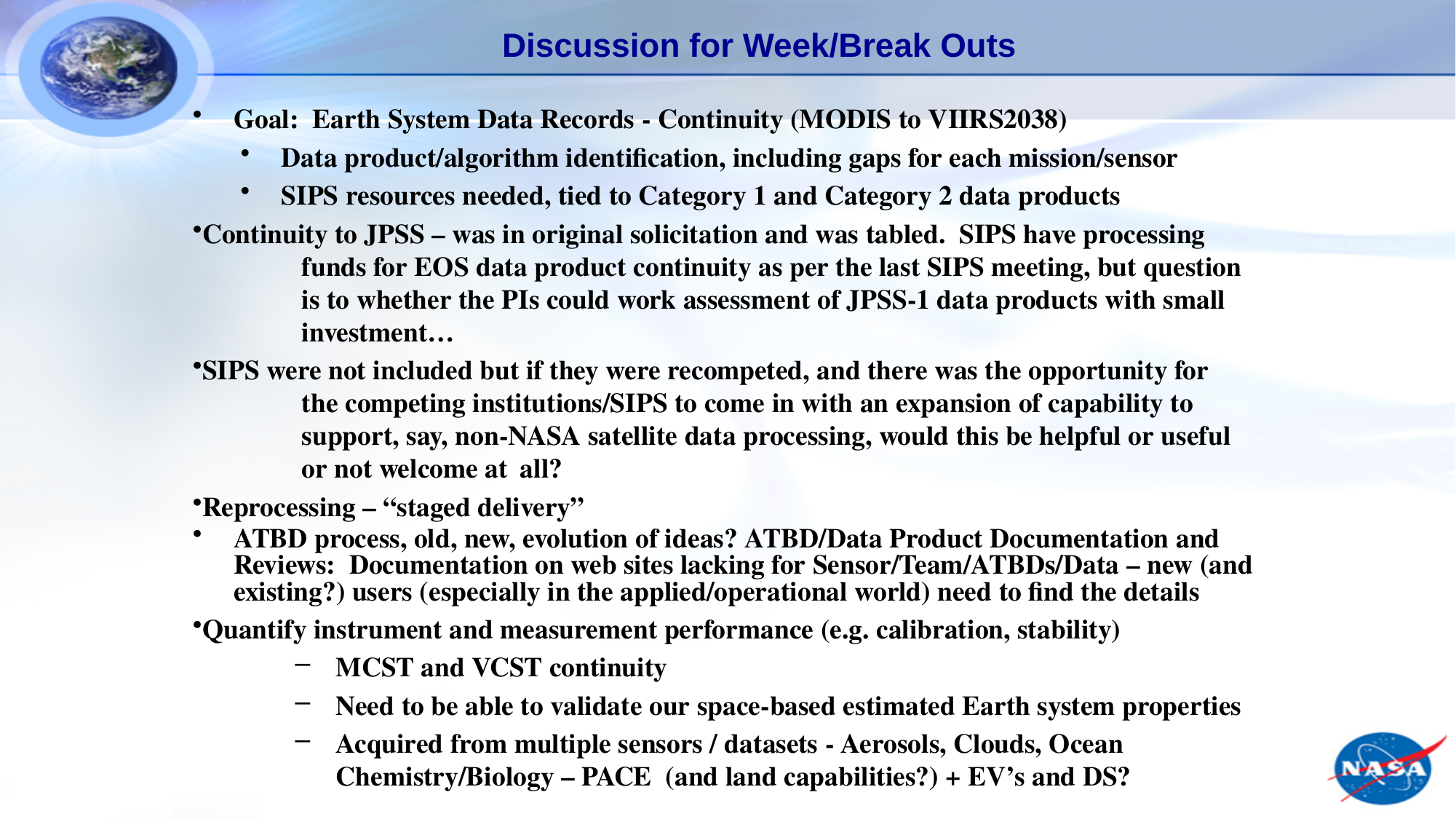

Discussion for Week/Break Outs
Goal:  Earth System Data Records - Continuity (MODIS to VIIRS2038)
Data product/algorithm identification, including gaps for each mission/sensor
SIPS resources needed, tied to Category 1 and Category 2 data products
Continuity to JPSS – was in original solicitation and was tabled.  SIPS have processing 	funds for EOS data product continuity as per the last SIPS meeting, but question 	is to whether the PIs could work assessment of JPSS-1 data products with small 	investment…
SIPS were not included but if they were recompeted, and there was the opportunity for 	the competing institutions/SIPS to come in with an expansion of capability to 	support, say, non-NASA satellite data processing, would this be helpful or useful 	or not welcome at 	all?
Reprocessing – “staged delivery”
ATBD process, old, new, evolution of ideas? ATBD/Data Product Documentation and Reviews:  Documentation on web sites lacking for Sensor/Team/ATBDs/Data – new (and existing?) users (especially in the applied/operational world) need to find the details
Quantify instrument and measurement performance (e.g. calibration, stability)
MCST and VCST continuity
Need to be able to validate our space-based estimated Earth system properties
Acquired from multiple sensors / datasets - Aerosols, Clouds, Ocean Chemistry/Biology – PACE  (and land capabilities?) + EV’s and DS?